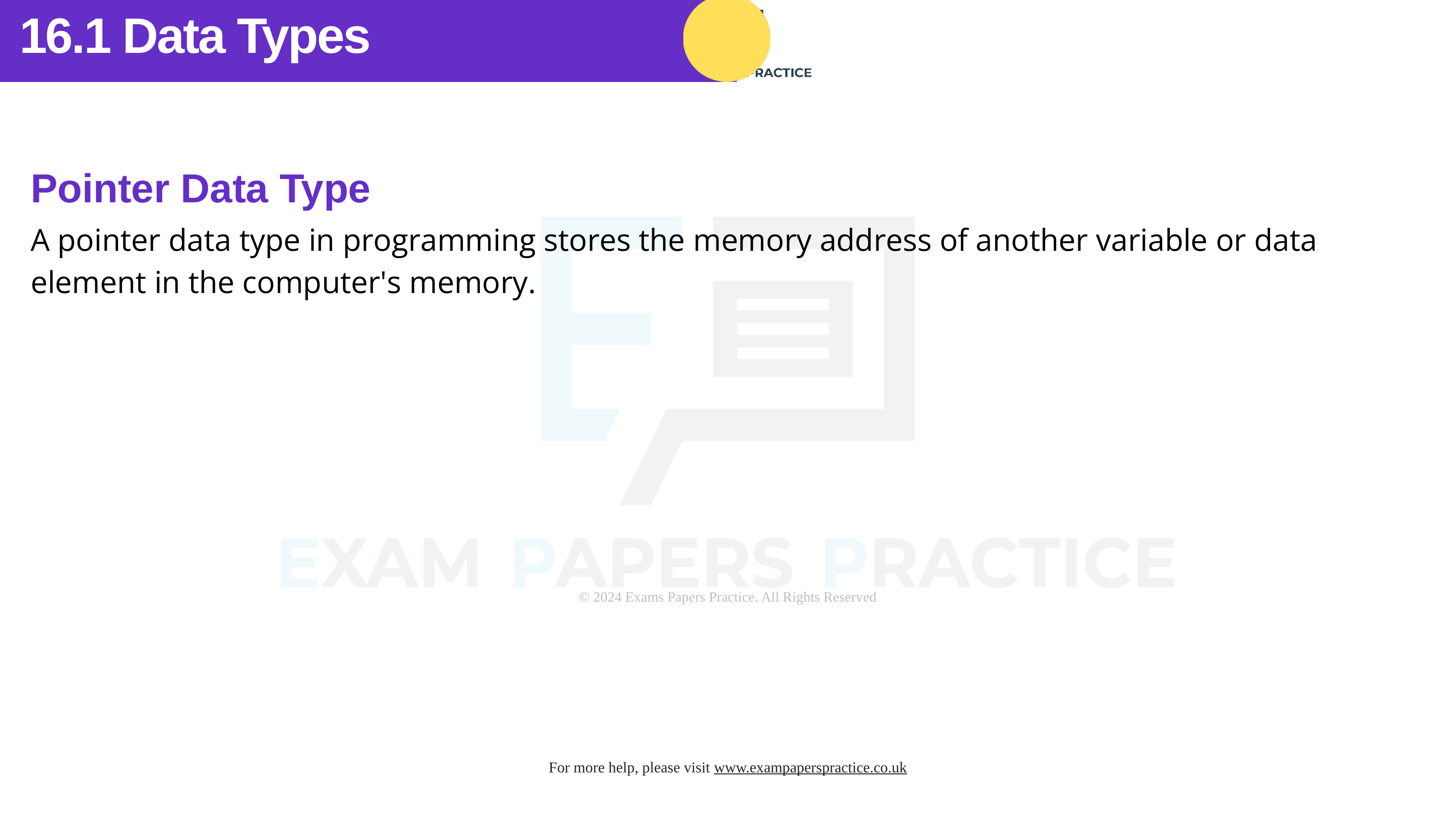

16.1 Data Types
Pointer Data Type
A pointer data type in programming stores the memory address of another variable or data element in the computer's memory.